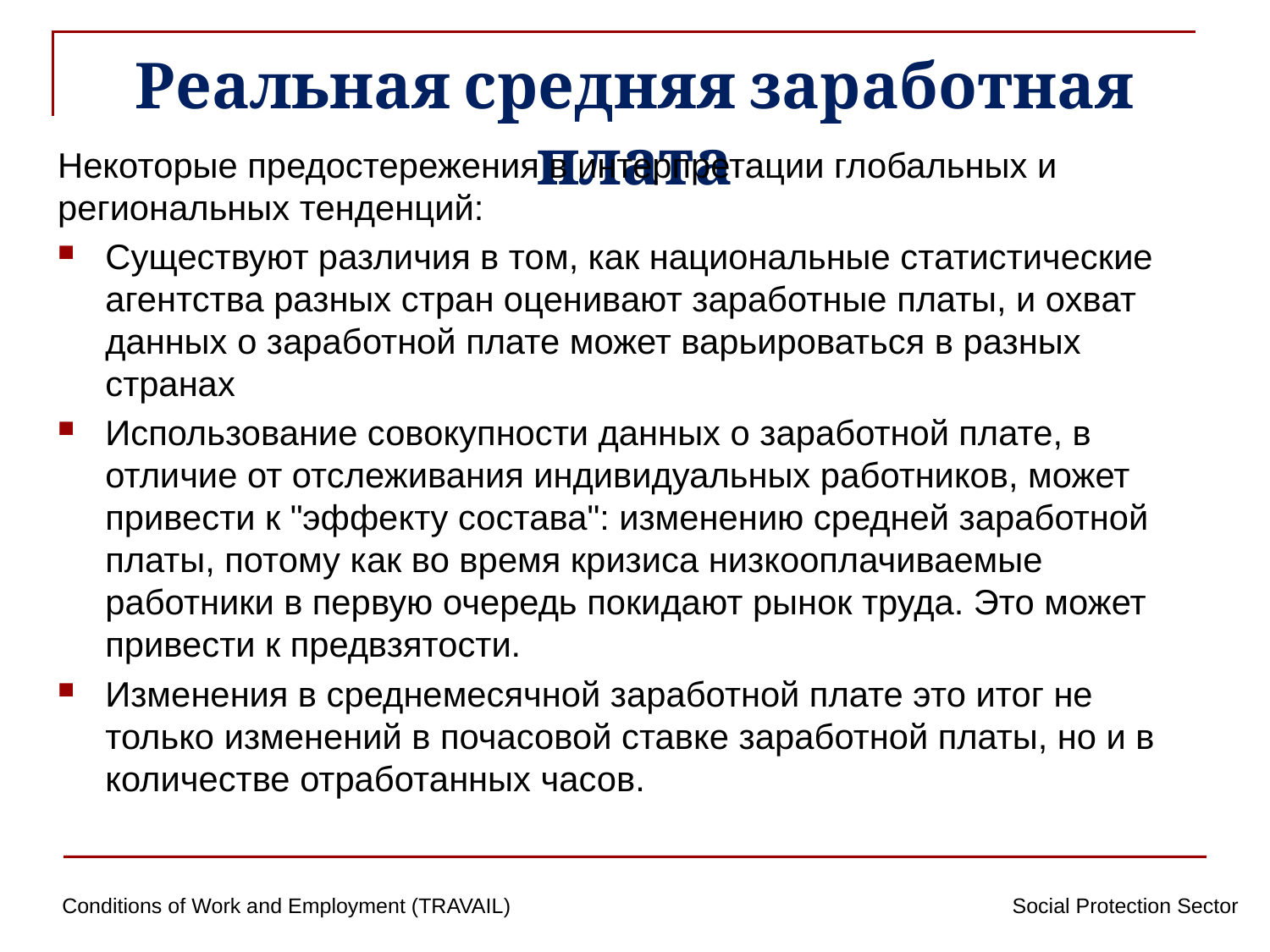

# Реальная средняя заработная плата
Некоторые предостережения в интерпретации глобальных и региональных тенденций:
Существуют различия в том, как национальные статистические агентства разных стран оценивают заработные платы, и охват данных о заработной плате может варьироваться в разных странах
Использование совокупности данных о заработной плате, в отличие от отслеживания индивидуальных работников, может привести к "эффекту состава": изменению средней заработной платы, потому как во время кризиса низкооплачиваемые работники в первую очередь покидают рынок труда. Это может привести к предвзятости.
Изменения в среднемесячной заработной плате это итог не только изменений в почасовой ставке заработной платы, но и в количестве отработанных часов.